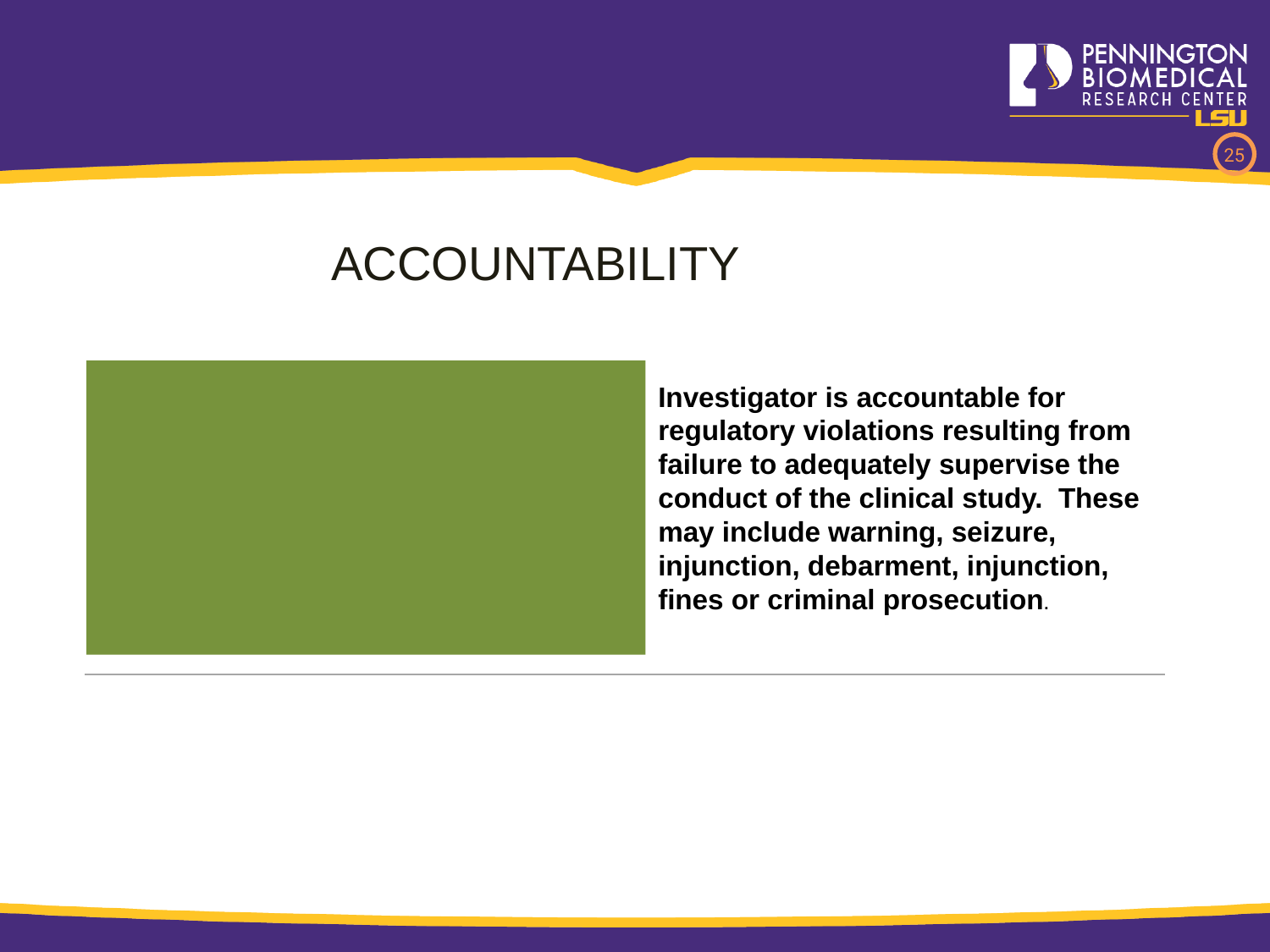

25
ACCOUNTABILITY

Investigator is accountable for regulatory violations resulting from failure to adequately supervise the conduct of the clinical study.  These may include warning, seizure, injunction, debarment, injunction, fines or criminal prosecution.